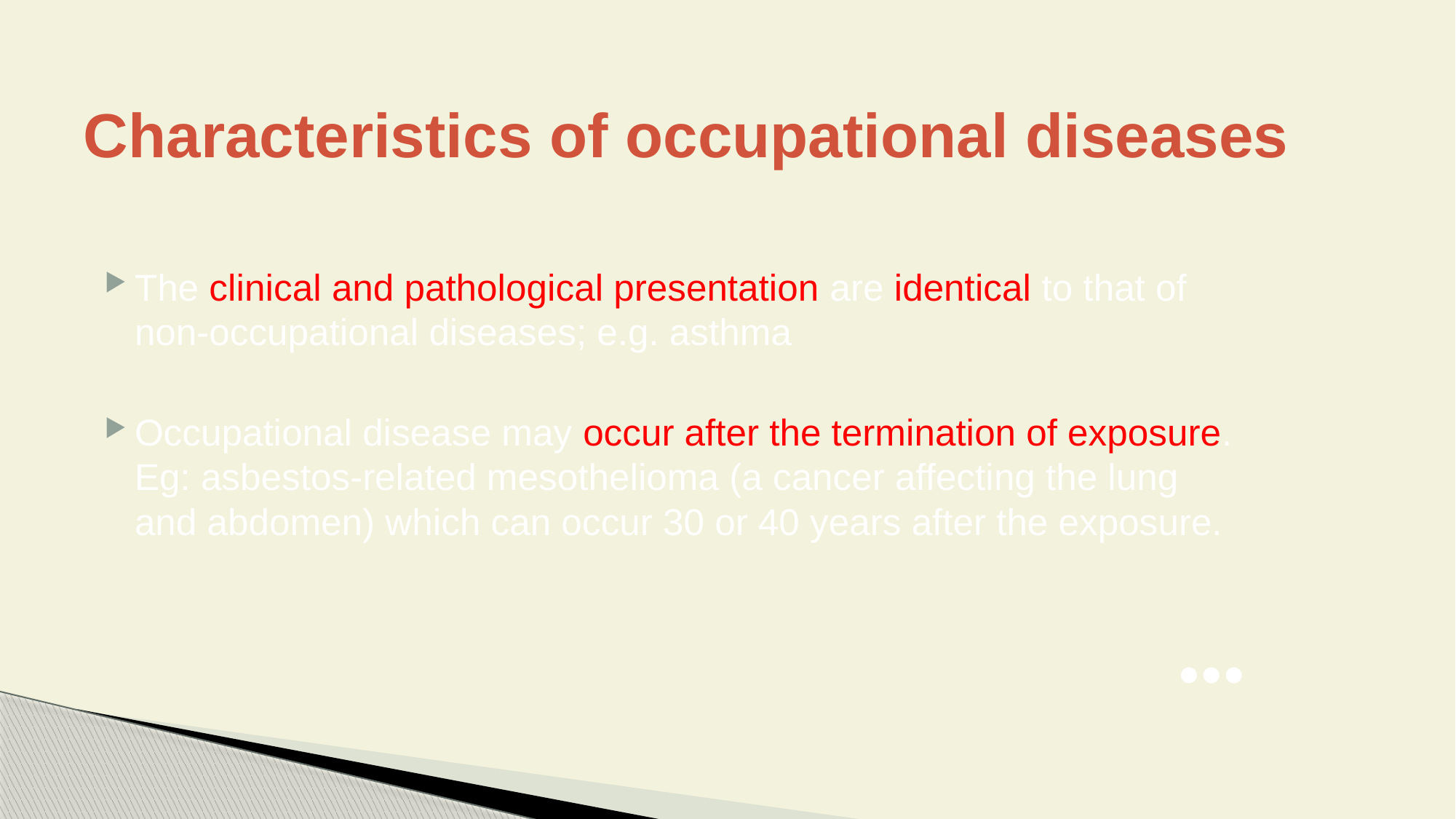

# Characteristics of occupational diseases
The clinical and pathological presentation are identical to that of non-occupational diseases; e.g. asthma

Occupational disease may occur after the termination of exposure. Eg: asbestos-related mesothelioma (a cancer affecting the lung and abdomen) which can occur 30 or 40 years after the exposure.

●●●